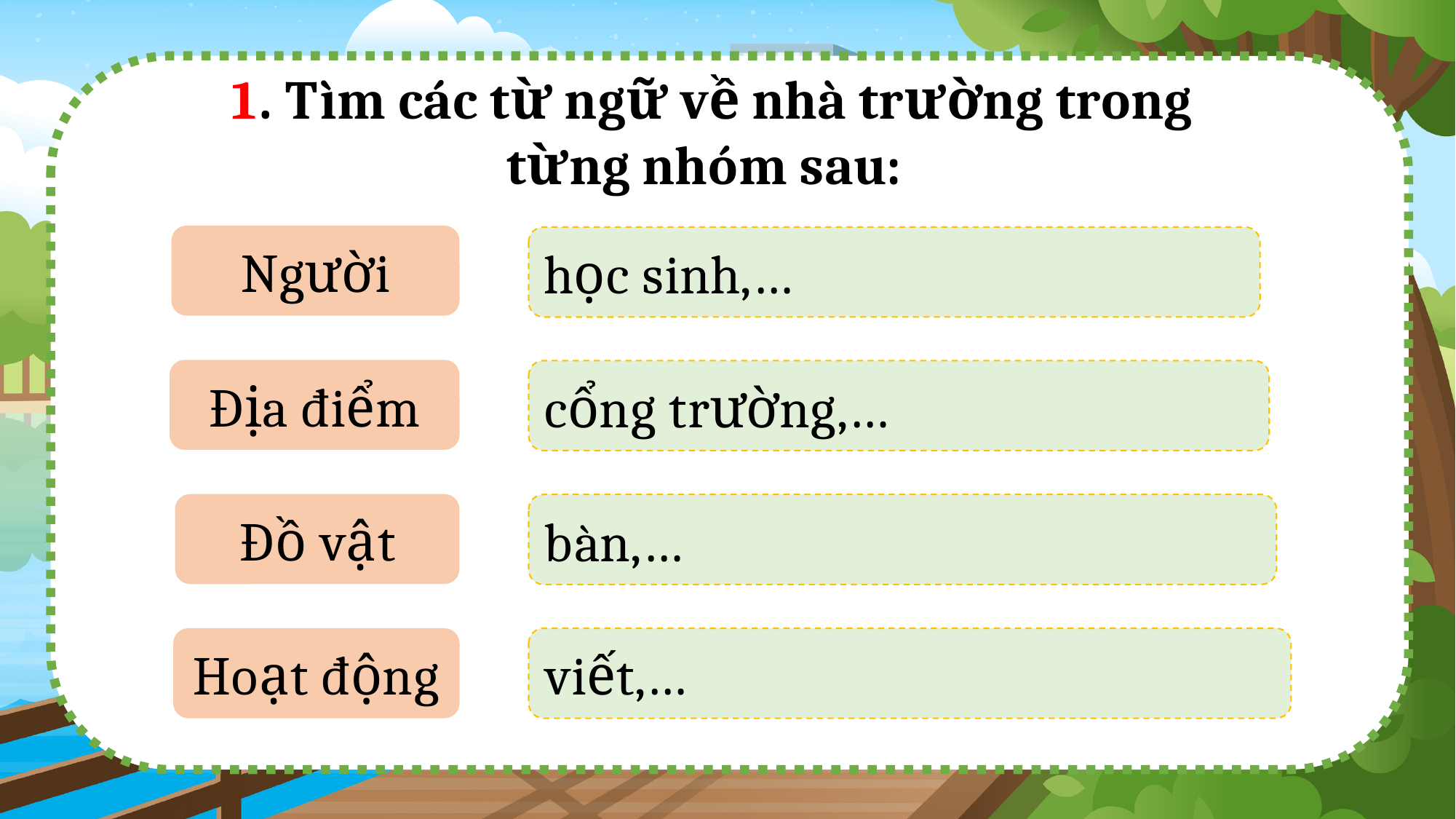

1. Tìm các từ ngữ về nhà trường trong từng nhóm sau:
Người
học sinh,…
Địa điểm
cổng trường,…
Đồ vật
bàn,…
Hoạt động
viết,…